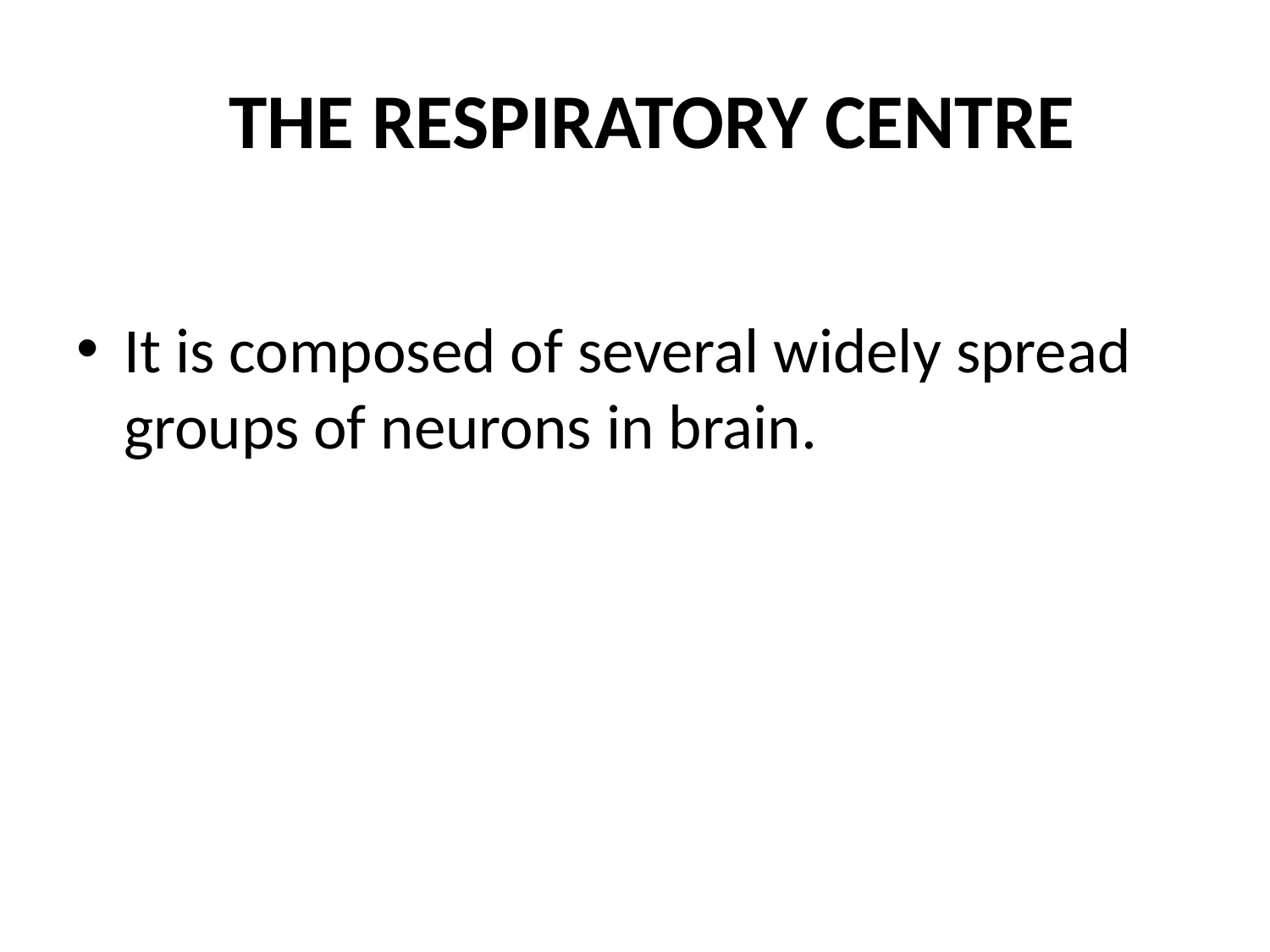

# THE RESPIRATORY CENTRE

It is composed of several widely spread groups of neurons in brain.